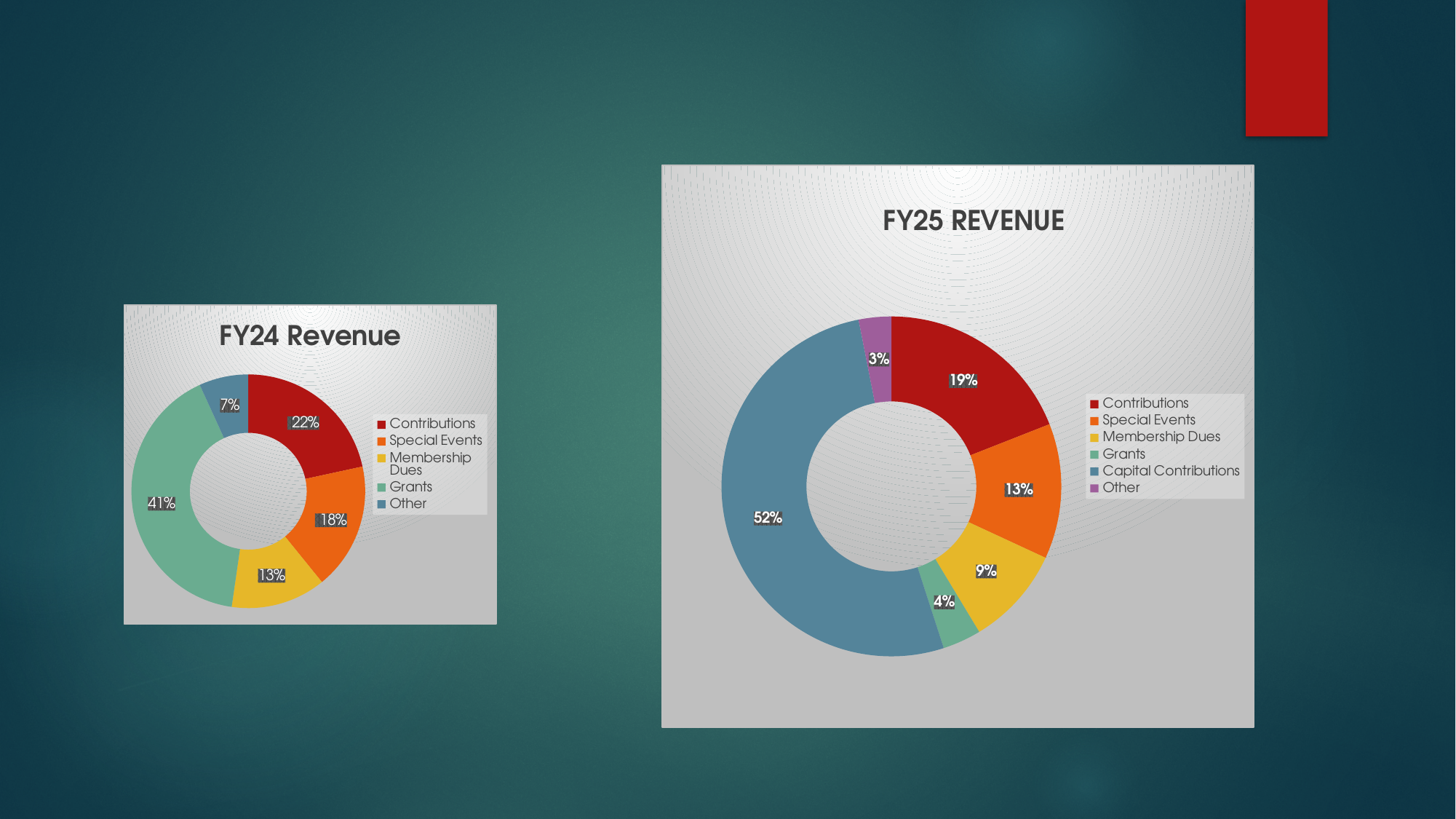

### Chart: FY25 REVENUE

| Category |  |
|---|---|
| Contributions  | 53133.0 |
| Special Events | 35912.0 |
| Membership Dues | 26370.0 |
| Grants | 10218.0 |
| Capital Contributions | 144806.0 |
| Other | 8654.0 |

### Chart: FY24 Revenue

| Category |  |
|---|---|
| Contributions  | 40752.0 |
| Special Events | 33096.0 |
| Membership Dues | 24733.0 |
| Grants | 77163.0 |
| Other | 12843.0 |